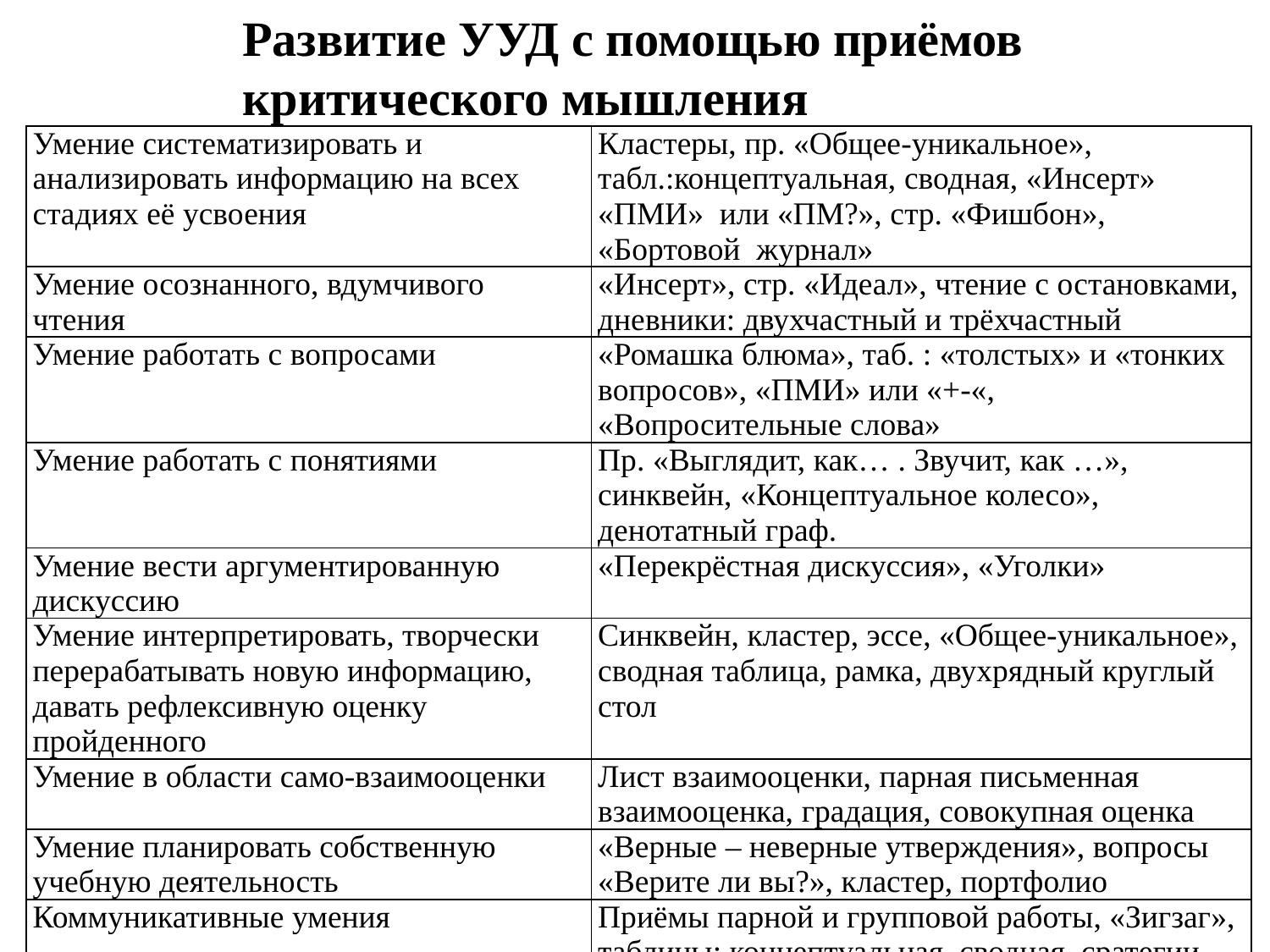

Развитие УУД с помощью приёмов
критического мышления

| Умение систематизировать и анализировать информацию на всех стадиях её усвоения | Кластеры, пр. «Общее-уникальное», табл.:концептуальная, сводная, «Инсерт» «ПМИ» или «ПМ?», стр. «Фишбон», «Бортовой журнал» |
| --- | --- |
| Умение осознанного, вдумчивого чтения | «Инсерт», стр. «Идеал», чтение с остановками, дневники: двухчастный и трёхчастный |
| Умение работать с вопросами | «Ромашка блюма», таб. : «толстых» и «тонких вопросов», «ПМИ» или «+-«, «Вопросительные слова» |
| Умение работать с понятиями | Пр. «Выглядит, как… . Звучит, как …», синквейн, «Концептуальное колесо», денотатный граф. |
| Умение вести аргументированную дискуссию | «Перекрёстная дискуссия», «Уголки» |
| Умение интерпретировать, творчески перерабатывать новую информацию, давать рефлексивную оценку пройденного | Синквейн, кластер, эссе, «Общее-уникальное», сводная таблица, рамка, двухрядный круглый стол |
| Умение в области само-взаимооценки | Лист взаимооценки, парная письменная взаимооценка, градация, совокупная оценка |
| Умение планировать собственную учебную деятельность | «Верные – неверные утверждения», вопросы «Верите ли вы?», кластер, портфолио |
| Коммуникативные умения | Приёмы парной и групповой работы, «Зигзаг», таблицы: концептуальная, сводная, сратегии решения проблем и др. |
| Умение формулировать и решать проблемы | Стр. «Фишбон», «Идеал» |